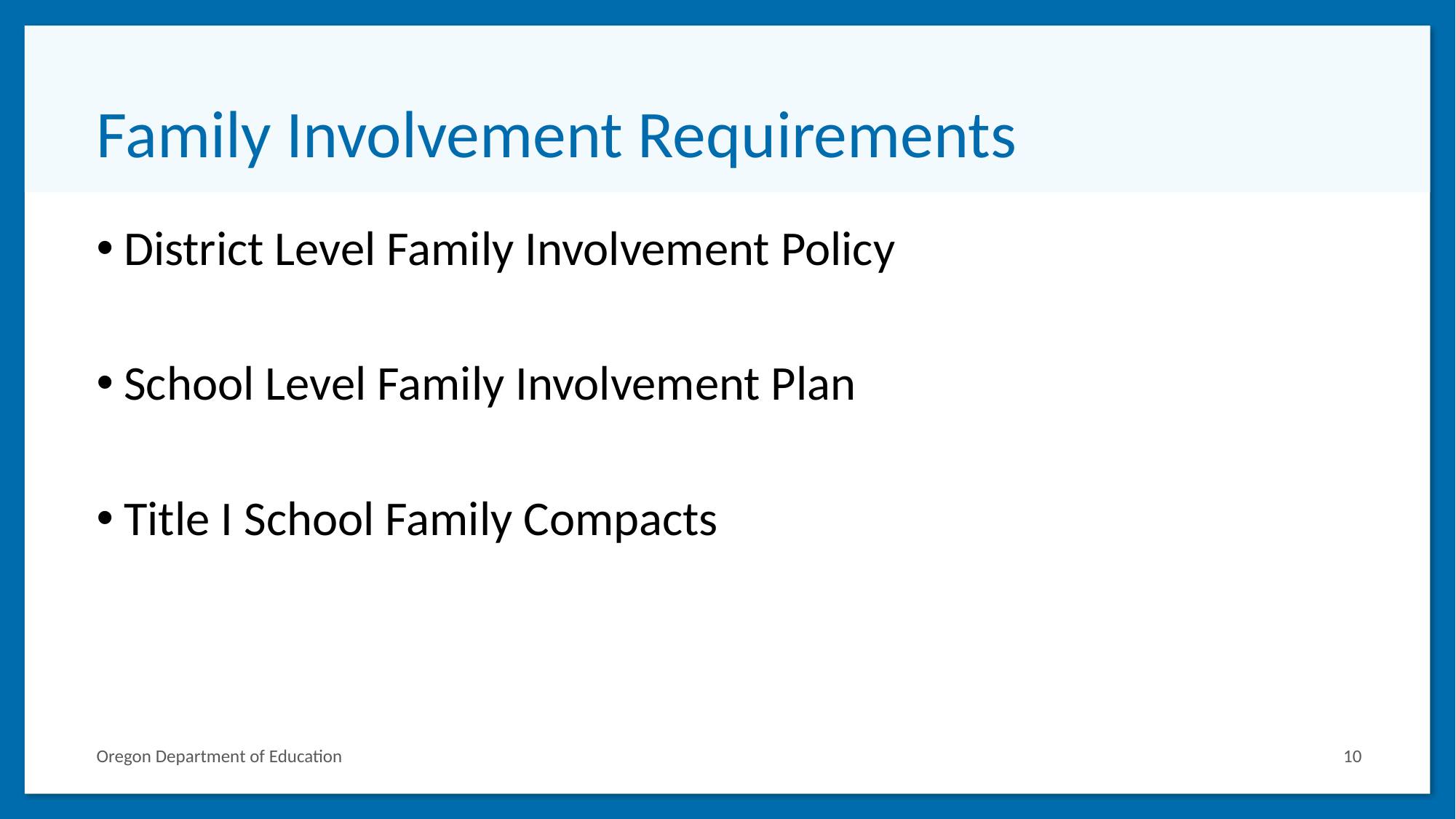

# Family Involvement Requirements
District Level Family Involvement Policy

School Level Family Involvement Plan

Title I School Family Compacts

Oregon Department of Education
10